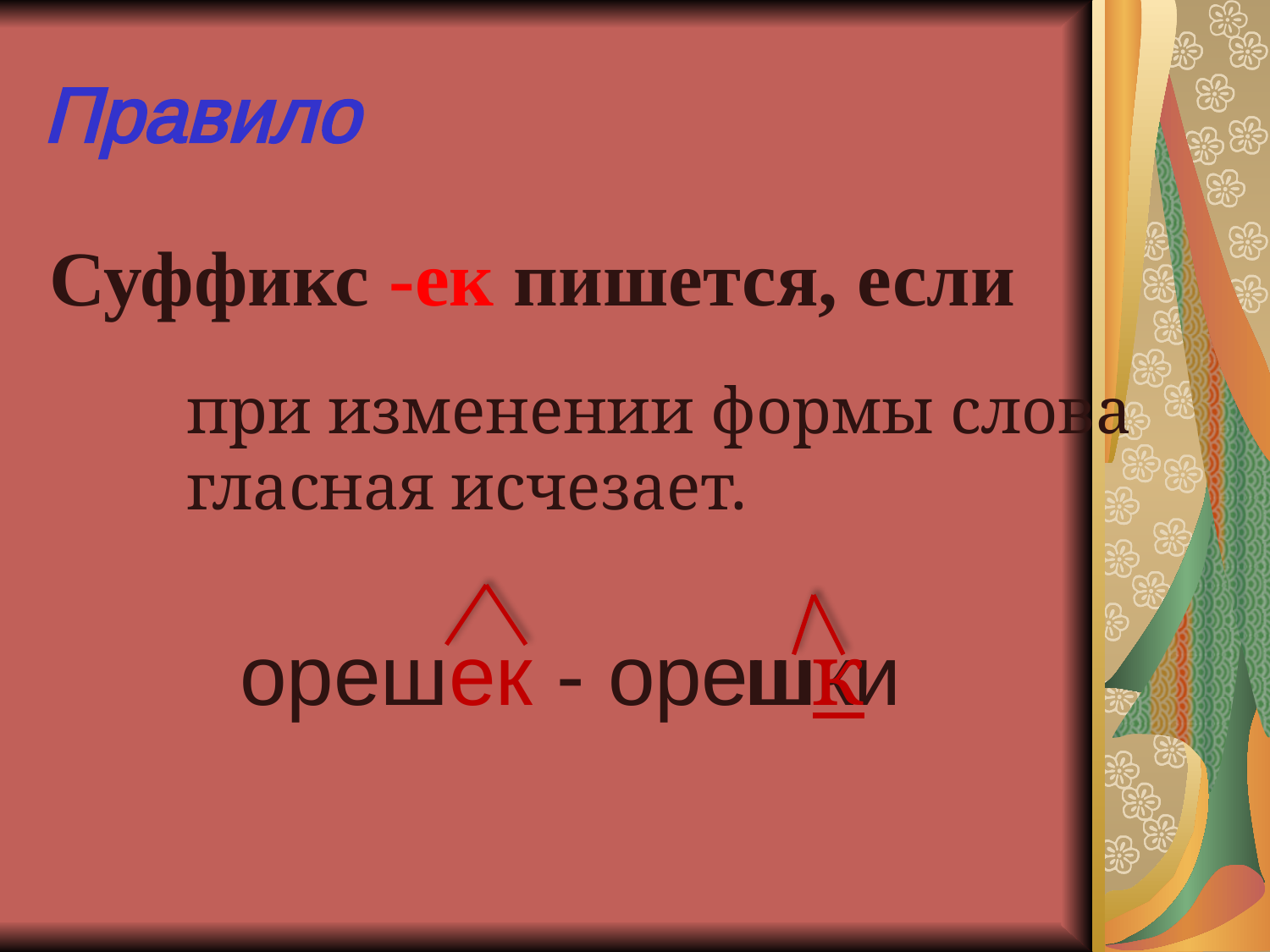

# Правило
Суффикс -ек пишется, если

при изменении формы слова
гласная исчезает.
орешек - орешки
 шк